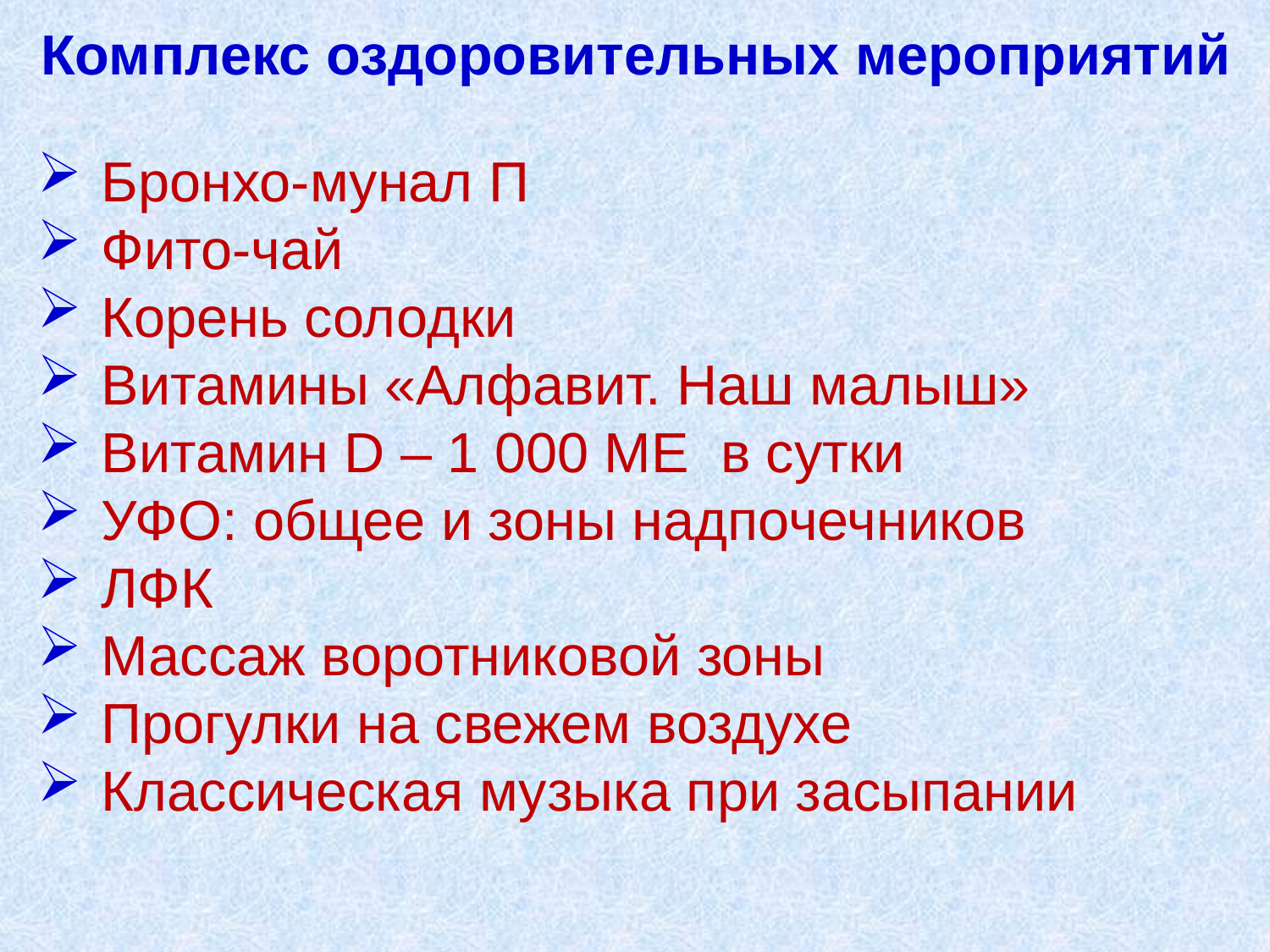

Комплекс оздоровительных мероприятий

Бронхо-мунал П
Фито-чай
Корень солодки
Витамины «Алфавит. Наш малыш»
Витамин D – 1 000 МЕ  в сутки
УФО: общее и зоны надпочечников
ЛФК
Массаж воротниковой зоны
Прогулки на свежем воздухе
Классическая музыка при засыпании